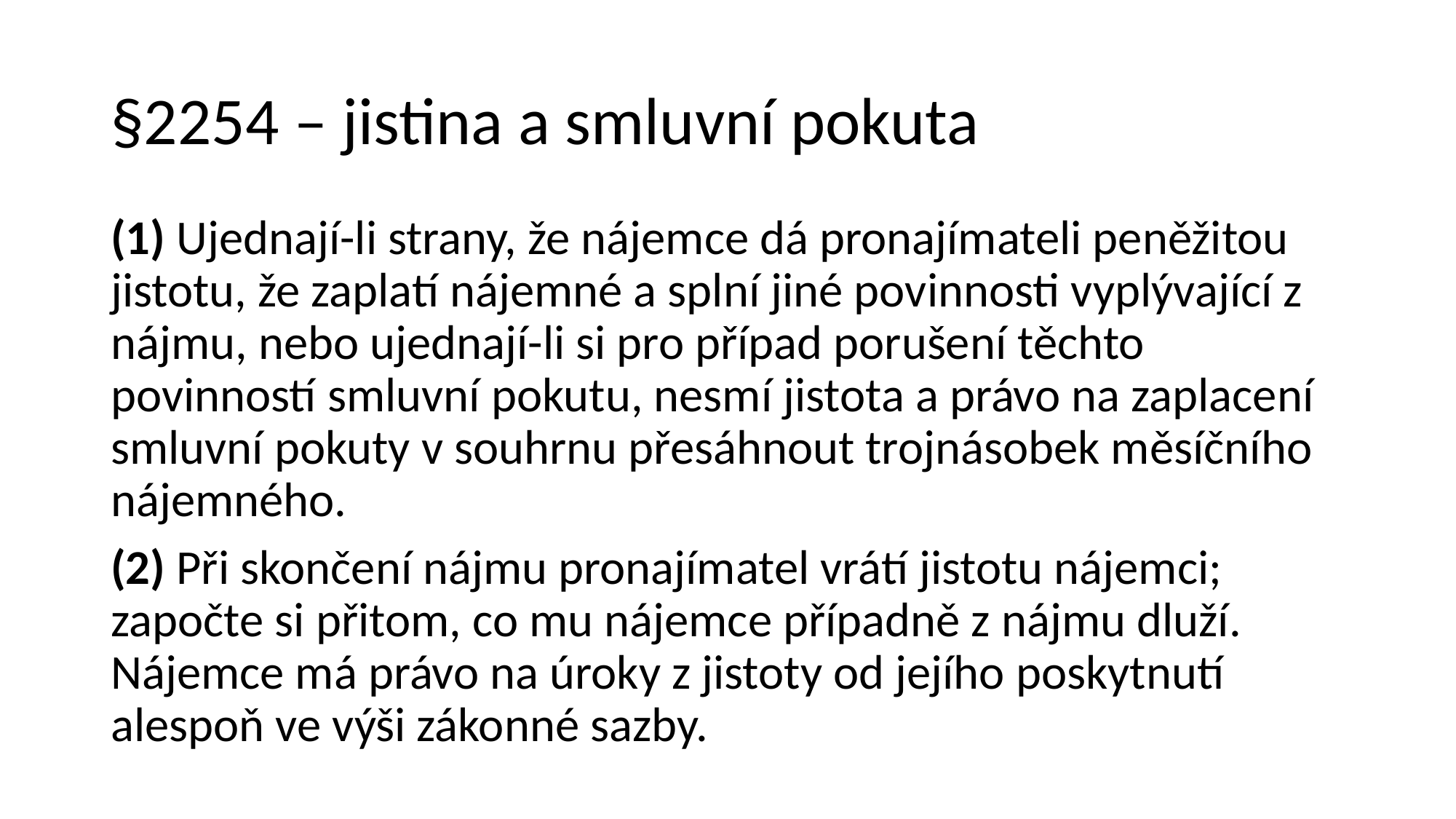

# §2254 – jistina a smluvní pokuta
(1) Ujednají-li strany, že nájemce dá pronajímateli peněžitou jistotu, že zaplatí nájemné a splní jiné povinnosti vyplývající z nájmu, nebo ujednají-li si pro případ porušení těchto povinností smluvní pokutu, nesmí jistota a právo na zaplacení smluvní pokuty v souhrnu přesáhnout trojnásobek měsíčního nájemného.
(2) Při skončení nájmu pronajímatel vrátí jistotu nájemci; započte si přitom, co mu nájemce případně z nájmu dluží. Nájemce má právo na úroky z jistoty od jejího poskytnutí alespoň ve výši zákonné sazby.